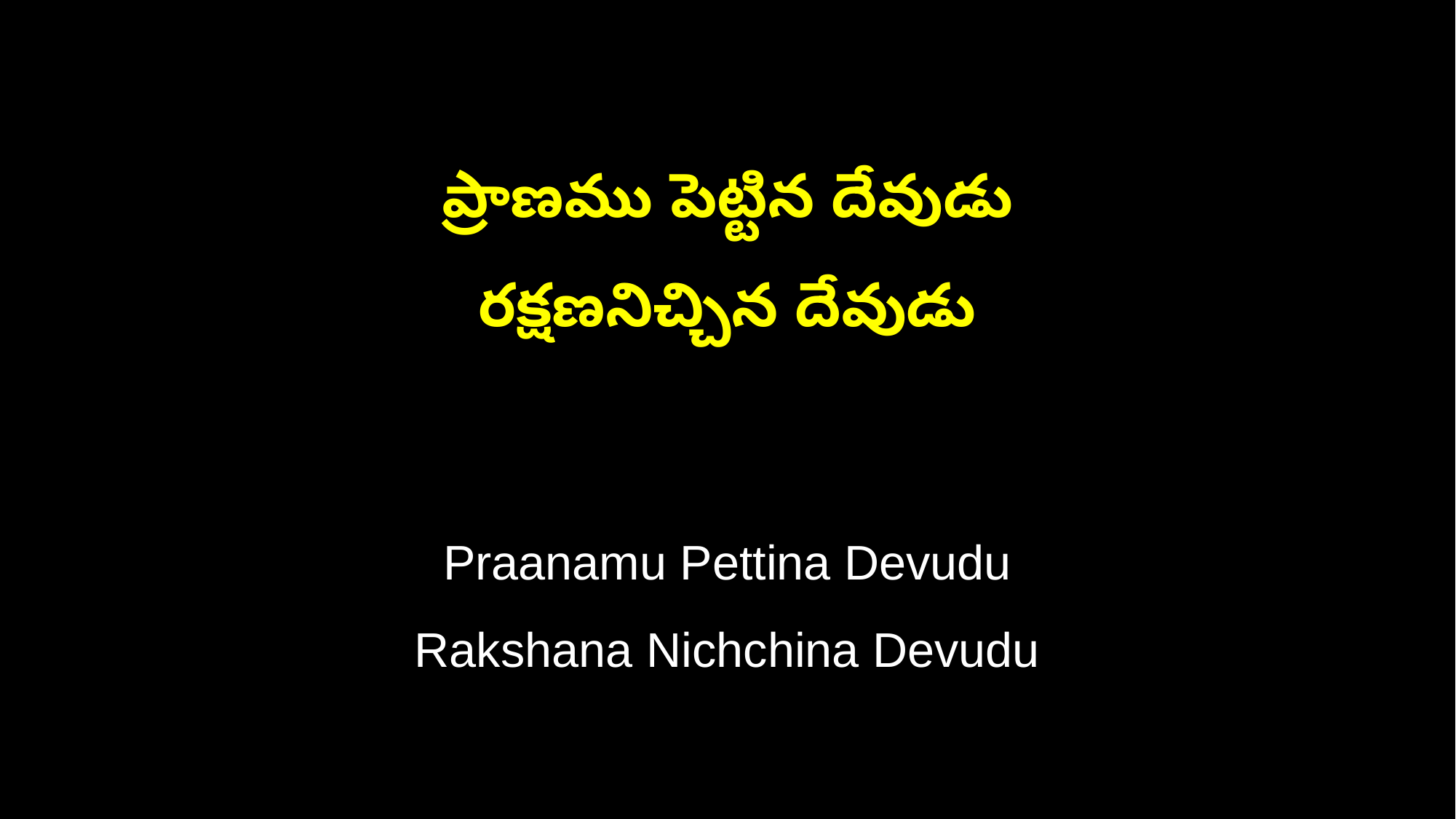

ప్రాణము పెట్టిన దేవుడు
రక్షణనిచ్చిన దేవుడు
Praanamu Pettina Devudu
Rakshana Nichchina Devudu